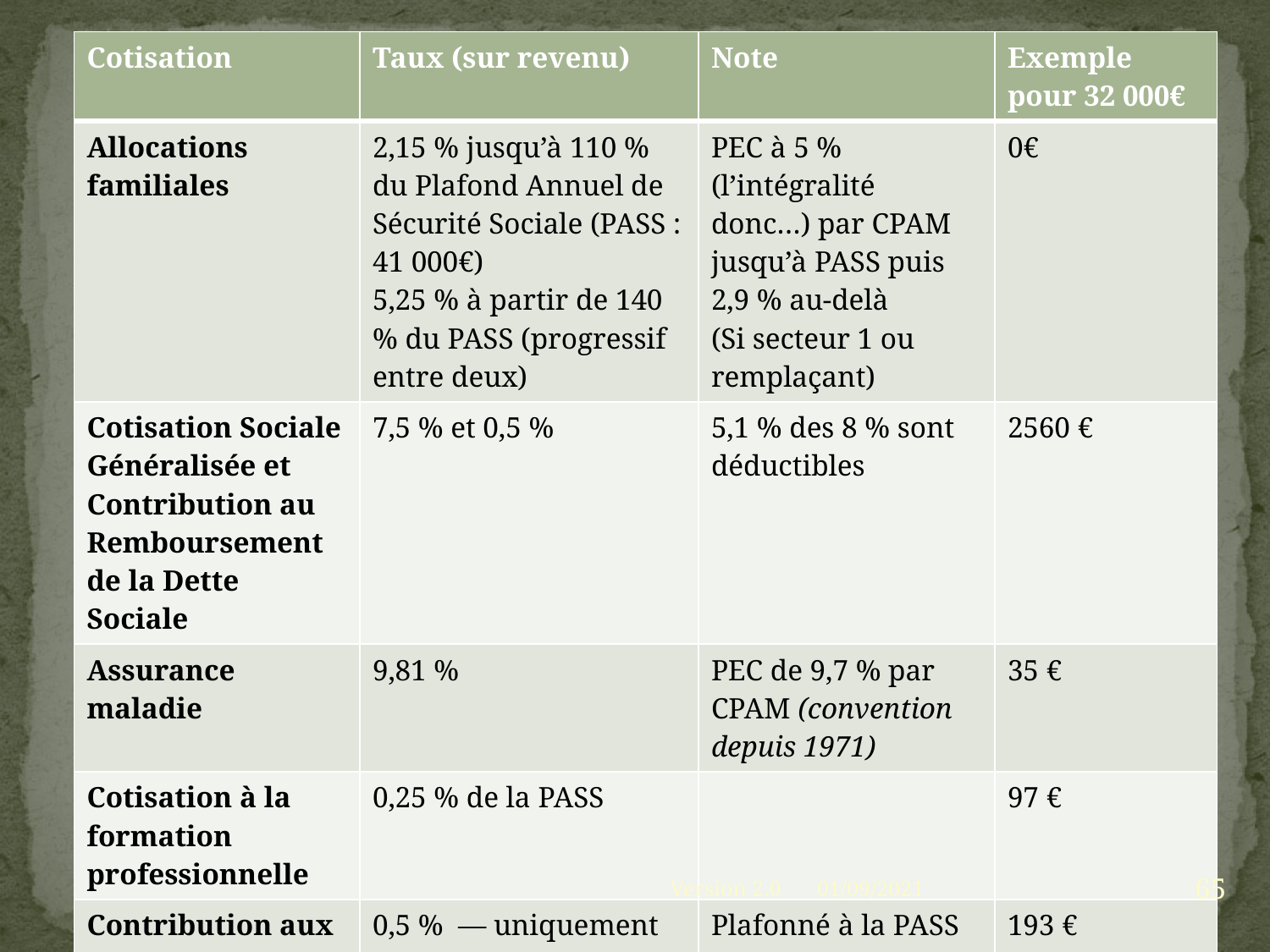

| Cotisation | Taux (sur revenu) | Note | Exemple pour 32 000€ |
| --- | --- | --- | --- |
| Allocations familiales | 2,15 % jusqu’à 110 % du Plafond Annuel de Sécurité Sociale (PASS : 41 000€) 5,25 % à partir de 140 % du PASS (progressif entre deux) | PEC à 5 % (l’intégralité donc…) par CPAM jusqu’à PASS puis 2,9 % au-delà (Si secteur 1 ou remplaçant) | 0€ |
| Cotisation Sociale Généralisée et Contribution au Remboursement de la Dette Sociale | 7,5 % et 0,5 % | 5,1 % des 8 % sont déductibles | 2560 € |
| Assurance maladie | 9,81 % | PEC de 9,7 % par CPAM (convention depuis 1971) | 35 € |
| Cotisation à la formation professionnelle | 0,25 % de la PASS |  | 97 € |
| Contribution aux URPS | 0,5 % — uniquement pour les installés | Plafonné à la PASS | 193 € |
| Total |  |  | 2900/ 32 000 (9 %) |
65
Version 2.0
01/09/2021